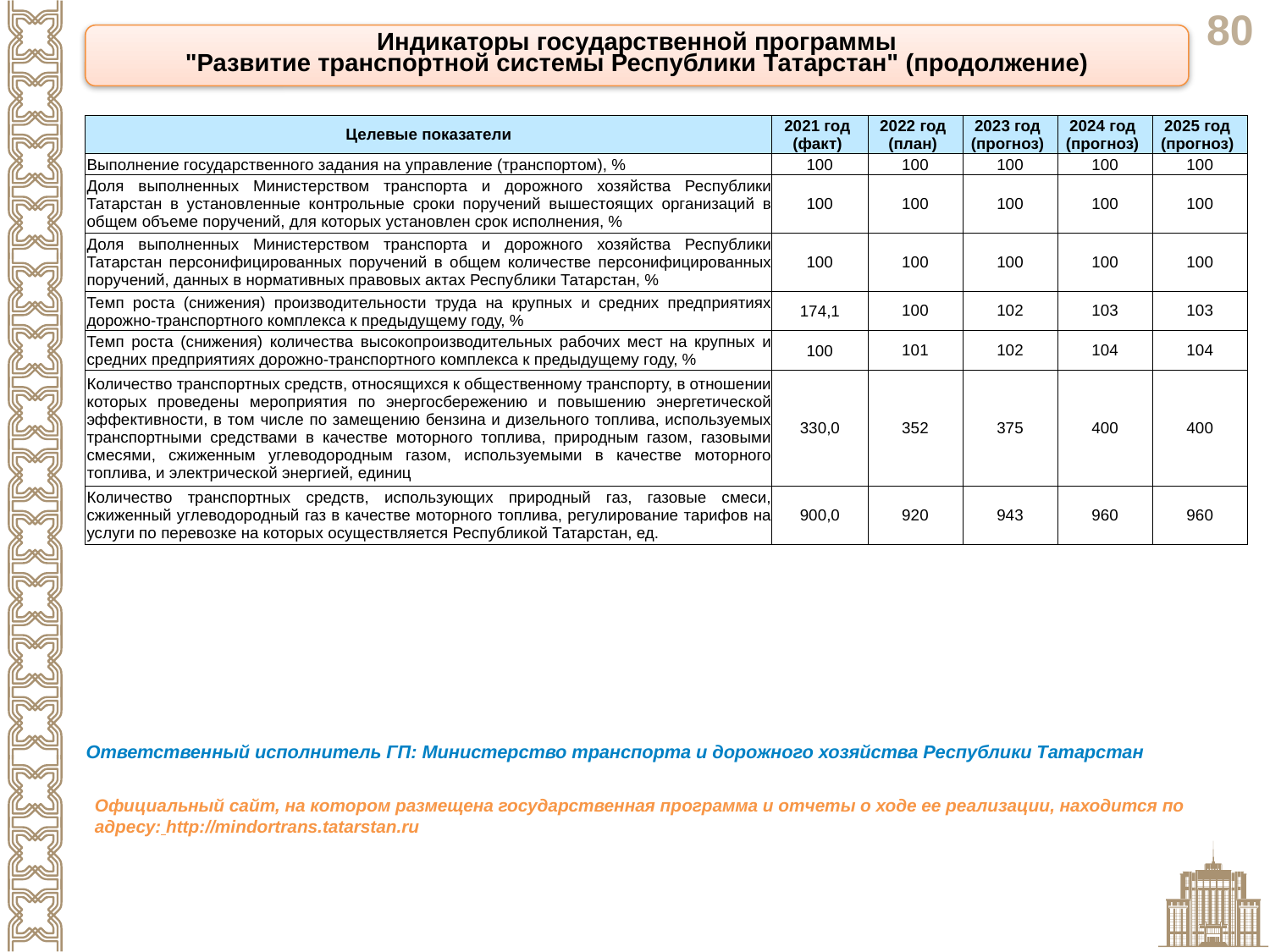

Индикаторы государственной программы
"Развитие транспортной системы Республики Татарстан" (продолжение)
| Целевые показатели | 2021 год (факт) | 2022 год (план) | 2023 год (прогноз) | 2024 год (прогноз) | 2025 год (прогноз) |
| --- | --- | --- | --- | --- | --- |
| Выполнение государственного задания на управление (транспортом), % | 100 | 100 | 100 | 100 | 100 |
| Доля выполненных Министерством транспорта и дорожного хозяйства Республики Татарстан в установленные контрольные сроки поручений вышестоящих организаций в общем объеме поручений, для которых установлен срок исполнения, % | 100 | 100 | 100 | 100 | 100 |
| Доля выполненных Министерством транспорта и дорожного хозяйства Республики Татарстан персонифицированных поручений в общем количестве персонифицированных поручений, данных в нормативных правовых актах Республики Татарстан, % | 100 | 100 | 100 | 100 | 100 |
| Темп роста (снижения) производительности труда на крупных и средних предприятиях дорожно-транспортного комплекса к предыдущему году, % | 174,1 | 100 | 102 | 103 | 103 |
| Темп роста (снижения) количества высокопроизводительных рабочих мест на крупных и средних предприятиях дорожно-транспортного комплекса к предыдущему году, % | 100 | 101 | 102 | 104 | 104 |
| Количество транспортных средств, относящихся к общественному транспорту, в отношении которых проведены мероприятия по энергосбережению и повышению энергетической эффективности, в том числе по замещению бензина и дизельного топлива, используемых транспортными средствами в качестве моторного топлива, природным газом, газовыми смесями, сжиженным углеводородным газом, используемыми в качестве моторного топлива, и электрической энергией, единиц | 330,0 | 352 | 375 | 400 | 400 |
| Количество транспортных средств, использующих природный газ, газовые смеси, сжиженный углеводородный газ в качестве моторного топлива, регулирование тарифов на услуги по перевозке на которых осуществляется Республикой Татарстан, ед. | 900,0 | 920 | 943 | 960 | 960 |
| Ответственный исполнитель ГП: Министерство транспорта и дорожного хозяйства Республики Татарстан |
| --- |
Официальный сайт, на котором размещена государственная программа и отчеты о ходе ее реализации, находится по адресу: http://mindortrans.tatarstan.ru